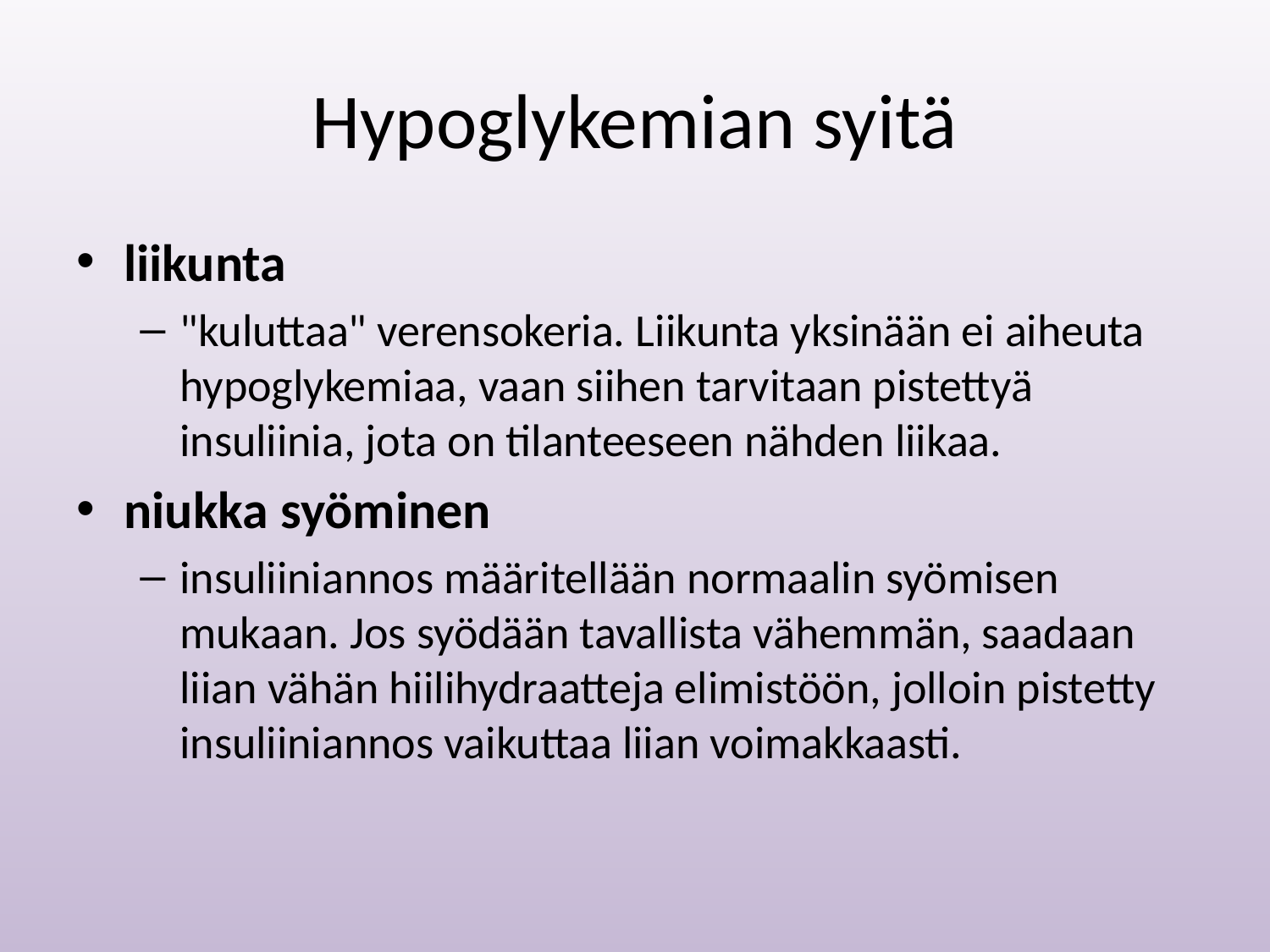

# Hypoglykemian syitä
liikunta
"kuluttaa" verensokeria. Liikunta yksinään ei aiheuta hypoglykemiaa, vaan siihen tarvitaan pistettyä insuliinia, jota on tilanteeseen nähden liikaa.
niukka syöminen
insuliiniannos määritellään normaalin syömisen mukaan. Jos syödään tavallista vähemmän, saadaan liian vähän hiilihydraatteja elimistöön, jolloin pistetty insuliiniannos vaikuttaa liian voimakkaasti.